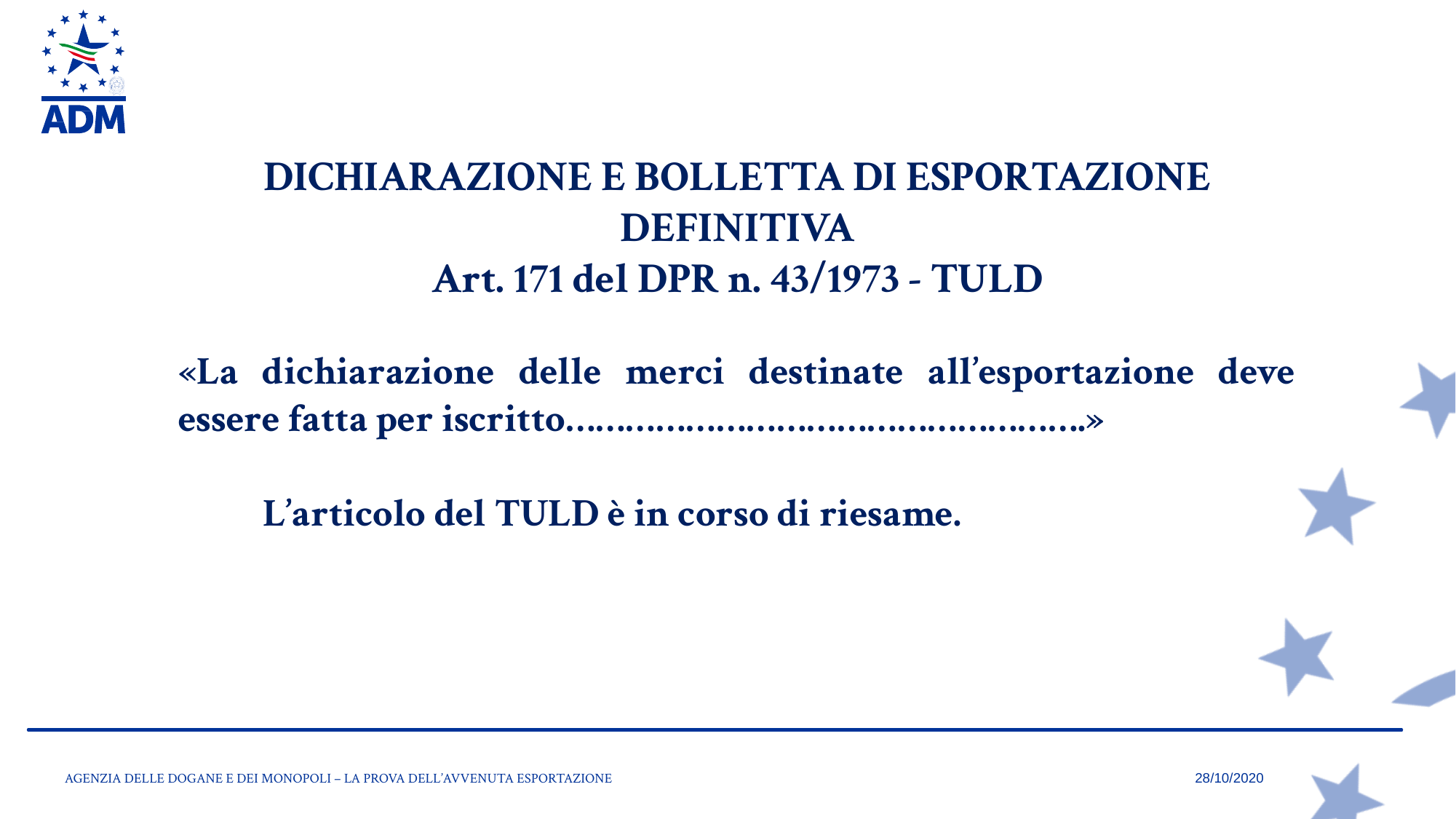

DICHIARAZIONE E BOLLETTA DI ESPORTAZIONE DEFINITIVA
Art. 171 del DPR n. 43/1973 - TULD

«La dichiarazione delle merci destinate all’esportazione deve essere fatta per iscritto…………………………………………….»

          L’articolo del TULD è in corso di riesame. destinate all definitiva deve
essere fatta per iscritto. La dichiarazione delle merci destinate all'esportazione definitiva deve
essere fatta per iscritto
AGENZIA DELLE DOGANE E DEI MONOPOLI – LA PROVA DELL’AVVENUTA ESPORTAZIONE
28/10/2020